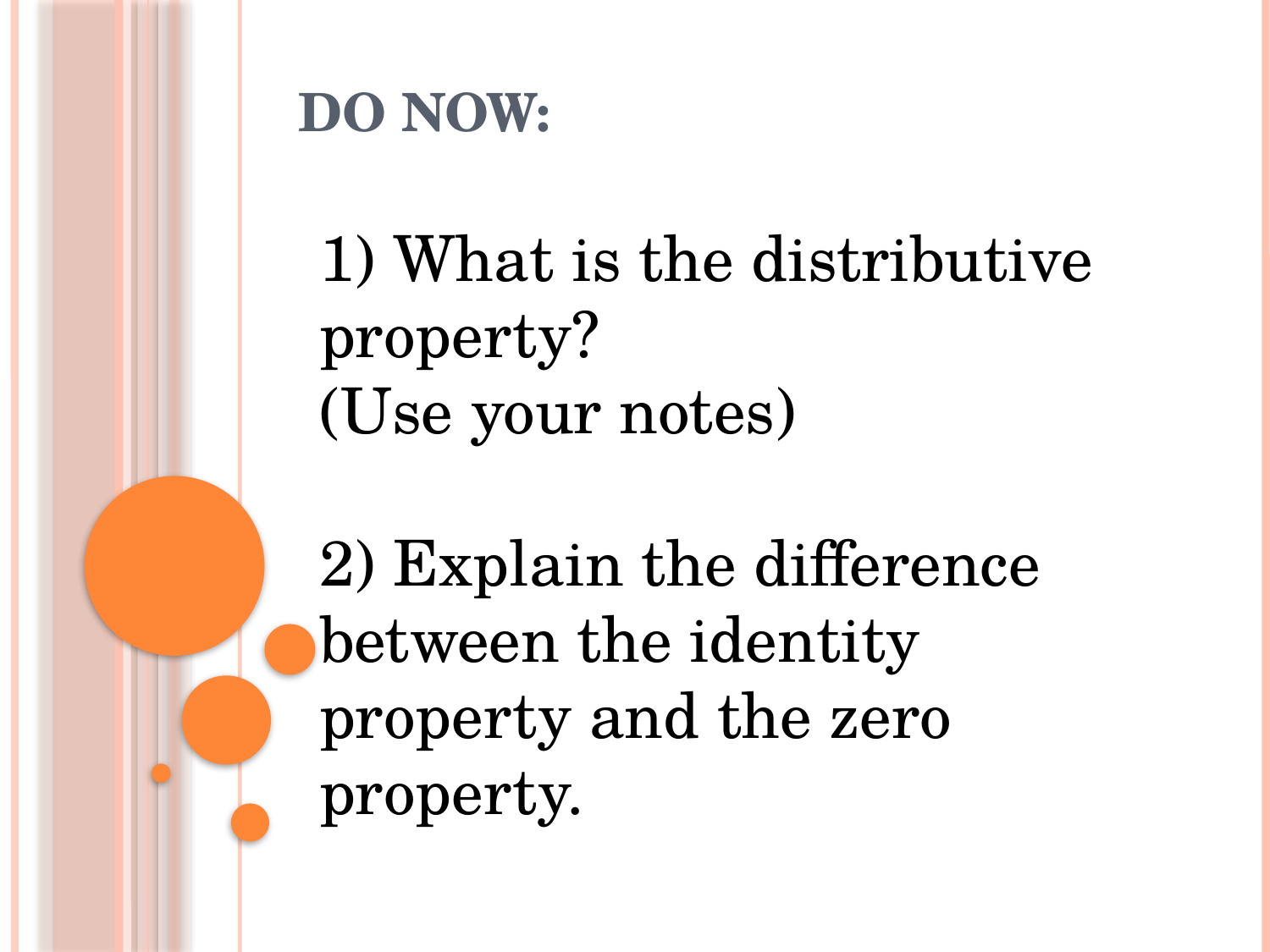

# DO NOW:
1) What is the distributive property?
(Use your notes)

2) Explain the difference between the identity property and the zero property.